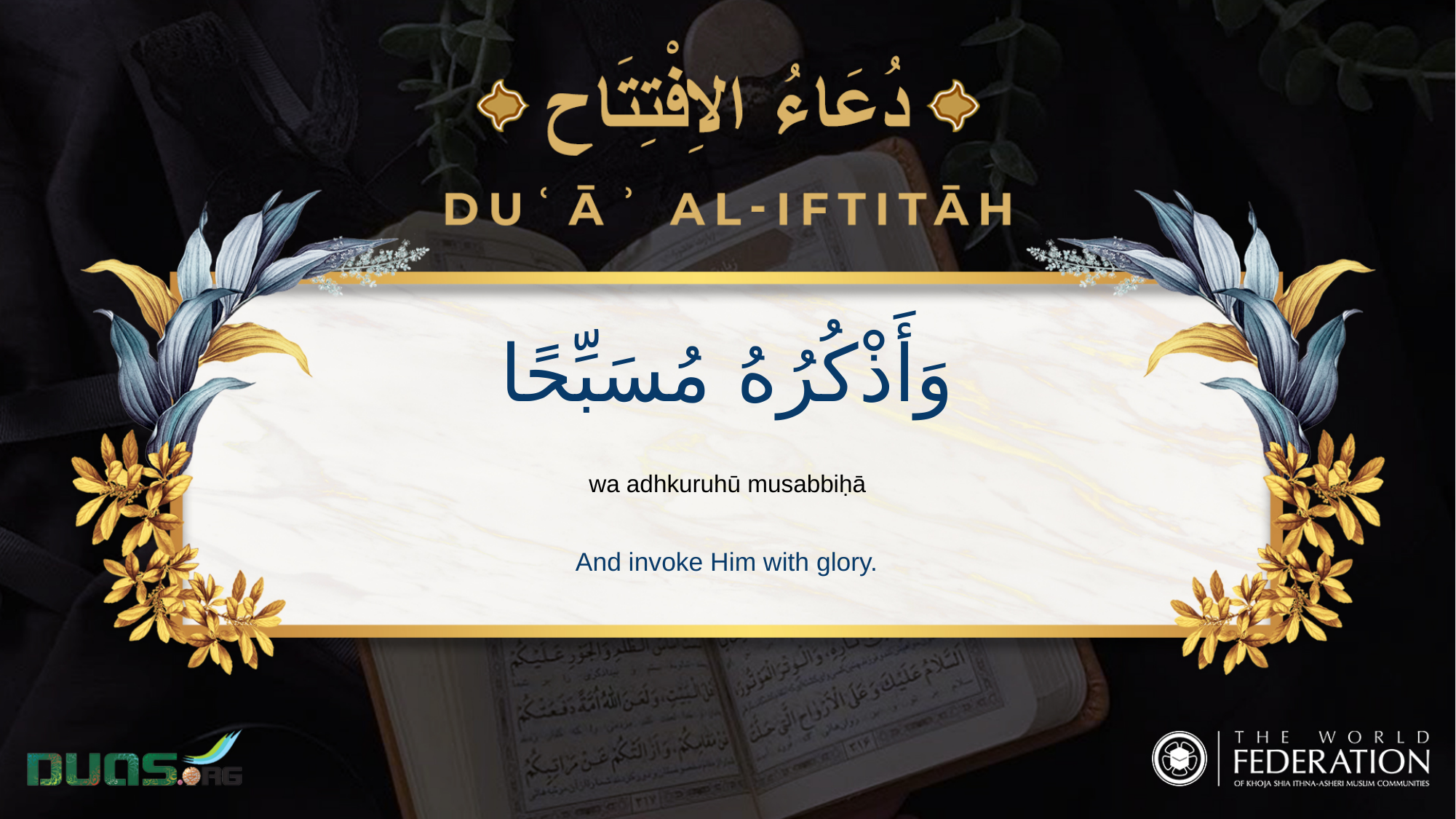

وَأَذْكُرُهُ مُسَبِّحًا
wa adhkuruhū musabbiḥā
And invoke Him with glory.